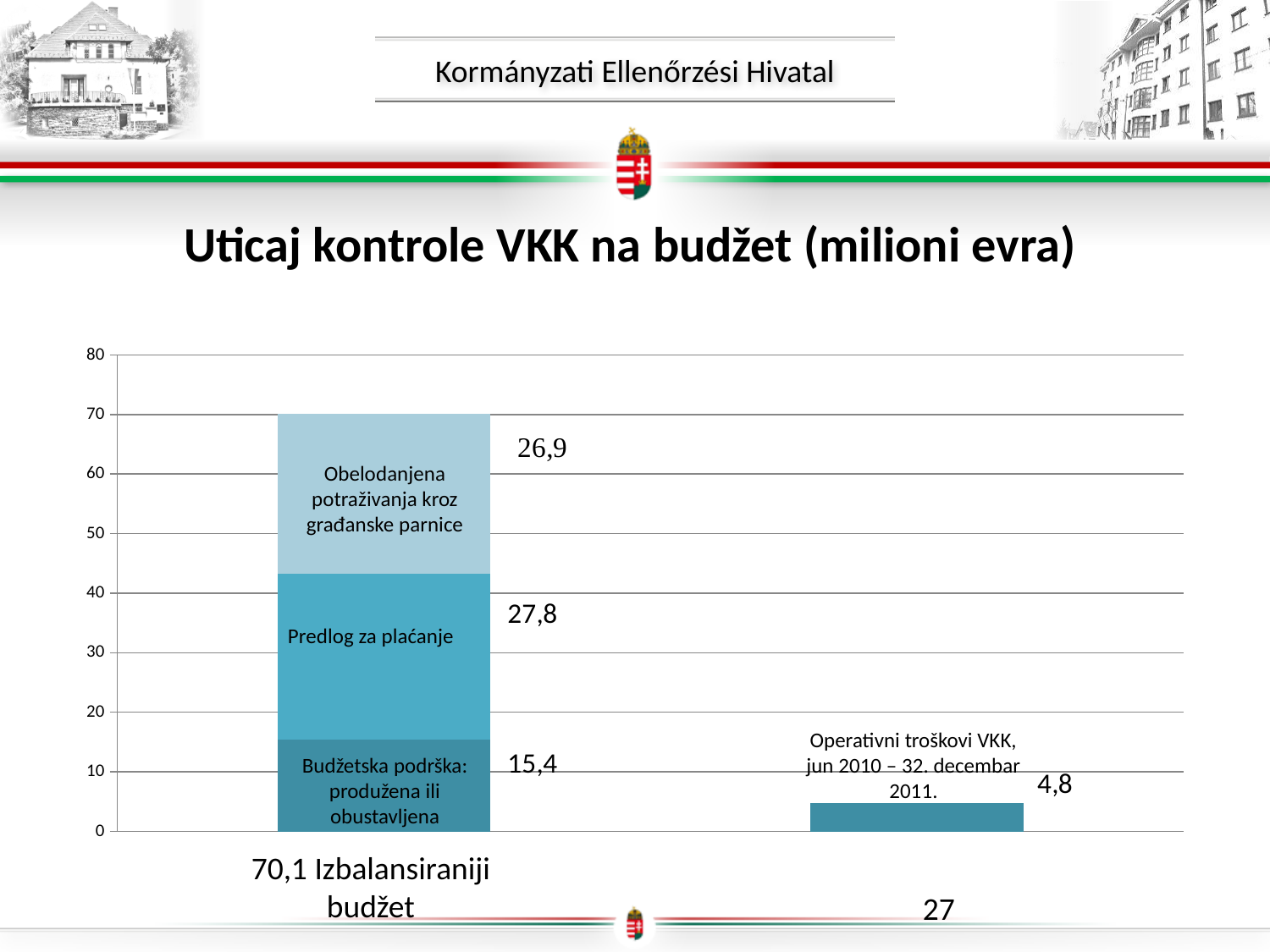

Uticaj kontrole VKK na budžet (milioni evra)

### Chart

| Category | Visszafizetett, visszatartott támogatás | Visszafizetési javaslat | polgári jogi követelés |
|---|---|---|---|
| Költségvetési hatás | 15.4 | 27.8 | 26.9 |
| KEHI működési költség | 4.8 | None | None |
Obelodanjena potraživanja kroz građanske parnice
Predlog za plaćanje
Operativni troškovi VKK, jun 2010 – 32. decembar 2011.

Budžetska podrška: produžena ili obustavljena
70,1 Izbalansiraniji budžet
27